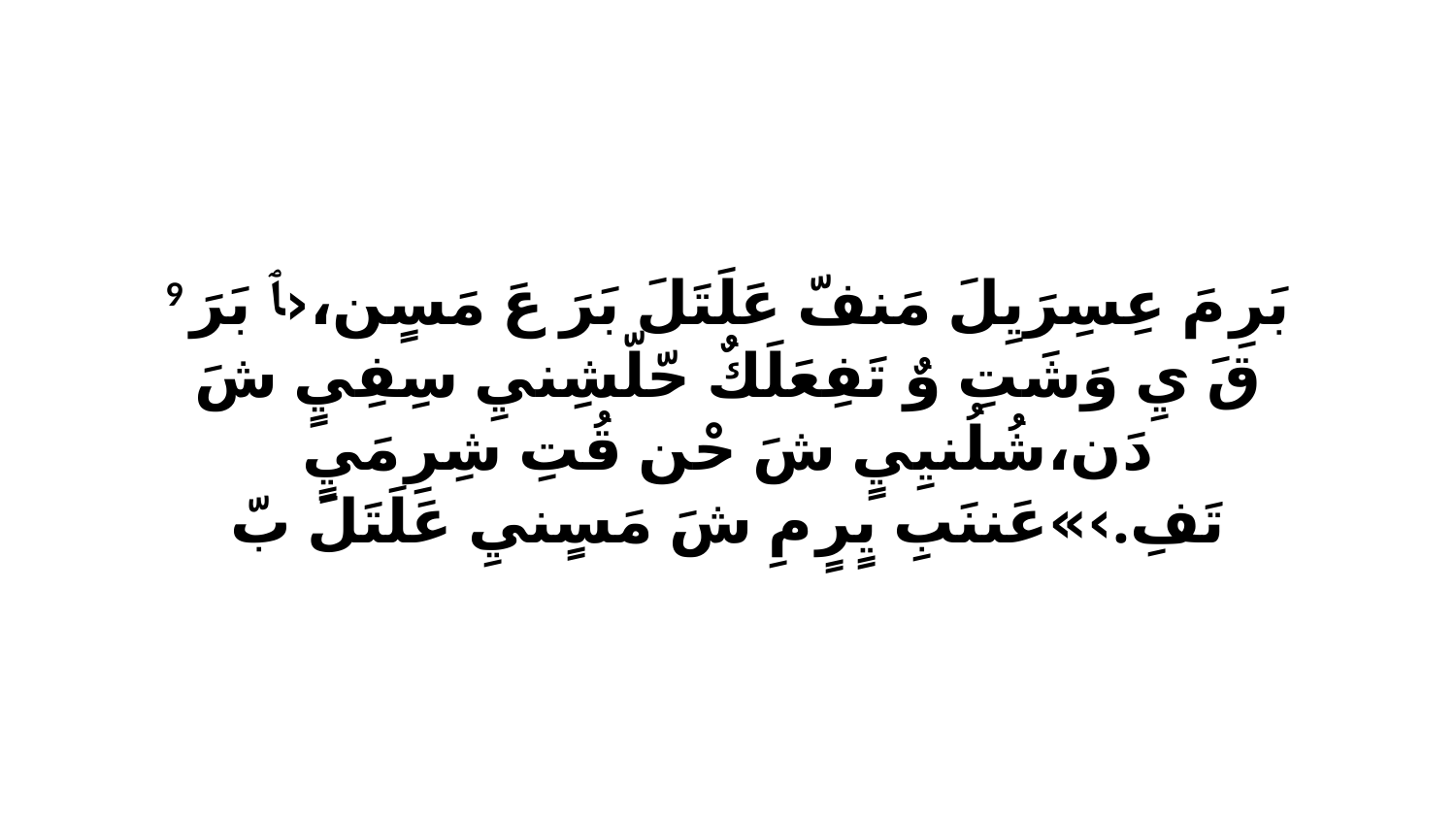

9 بَرِ مَ عِسِرَيِلَ مَنفّ عَلَتَلَ بَرَ عَ مَسٍن،‹ﭑ بَرَ قَ يِ وَشَتِ وٌ تَفِعَلَكٌ حّلّشِنيِ سِفِيٍ شَ دَن،شُلُنيِيٍ شَ حْن قُتِ شِرِ مَيٍ تَفِ.›»عَننَبِ يٍرٍ مِ شَ مَسٍنيِ عَلَتَلَ بّ